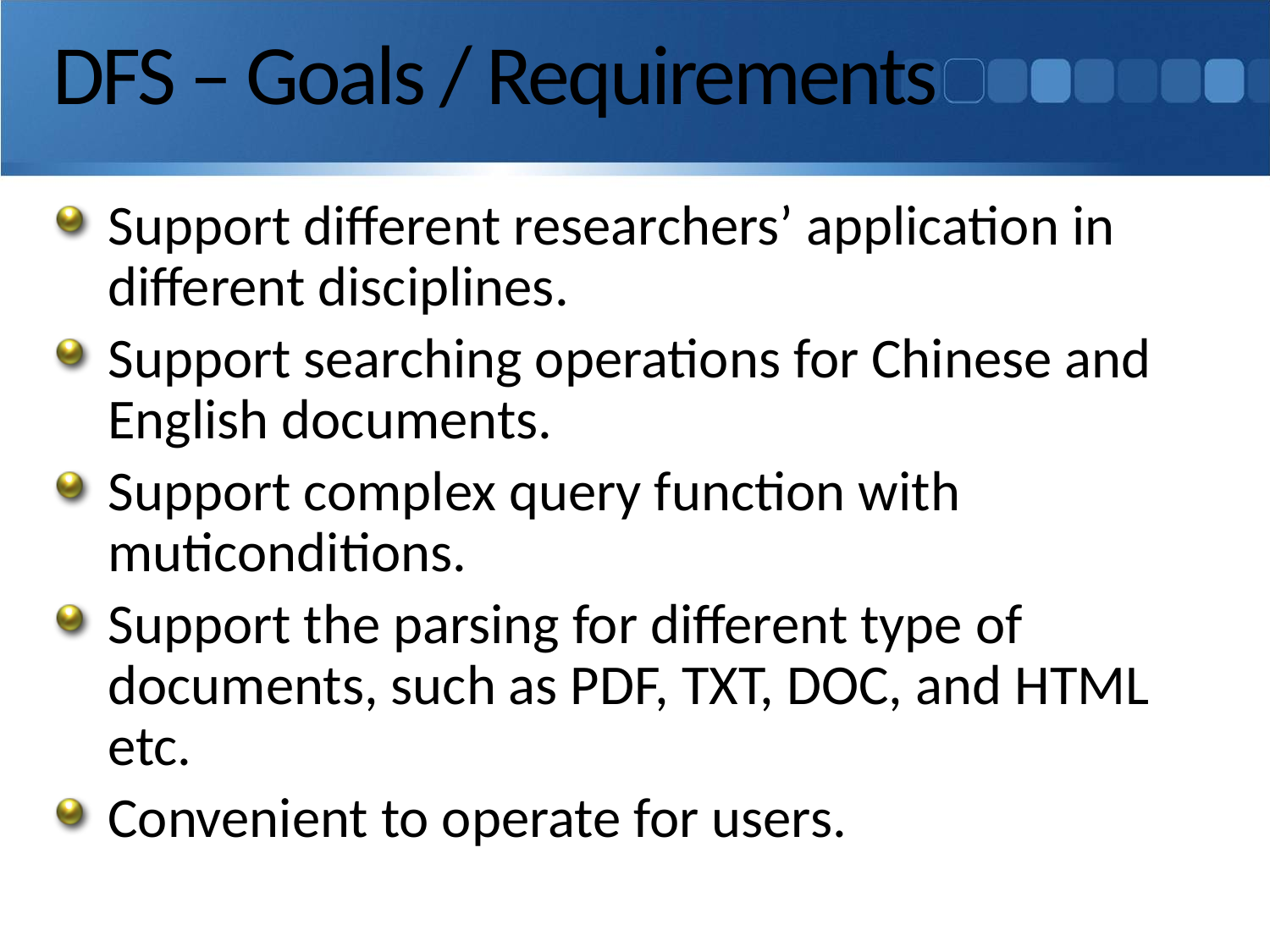

# DFS – Goals / Requirements
Support different researchers’ application in different disciplines.
Support searching operations for Chinese and English documents.
Support complex query function with muticonditions.
Support the parsing for different type of documents, such as PDF, TXT, DOC, and HTML etc.
Convenient to operate for users.